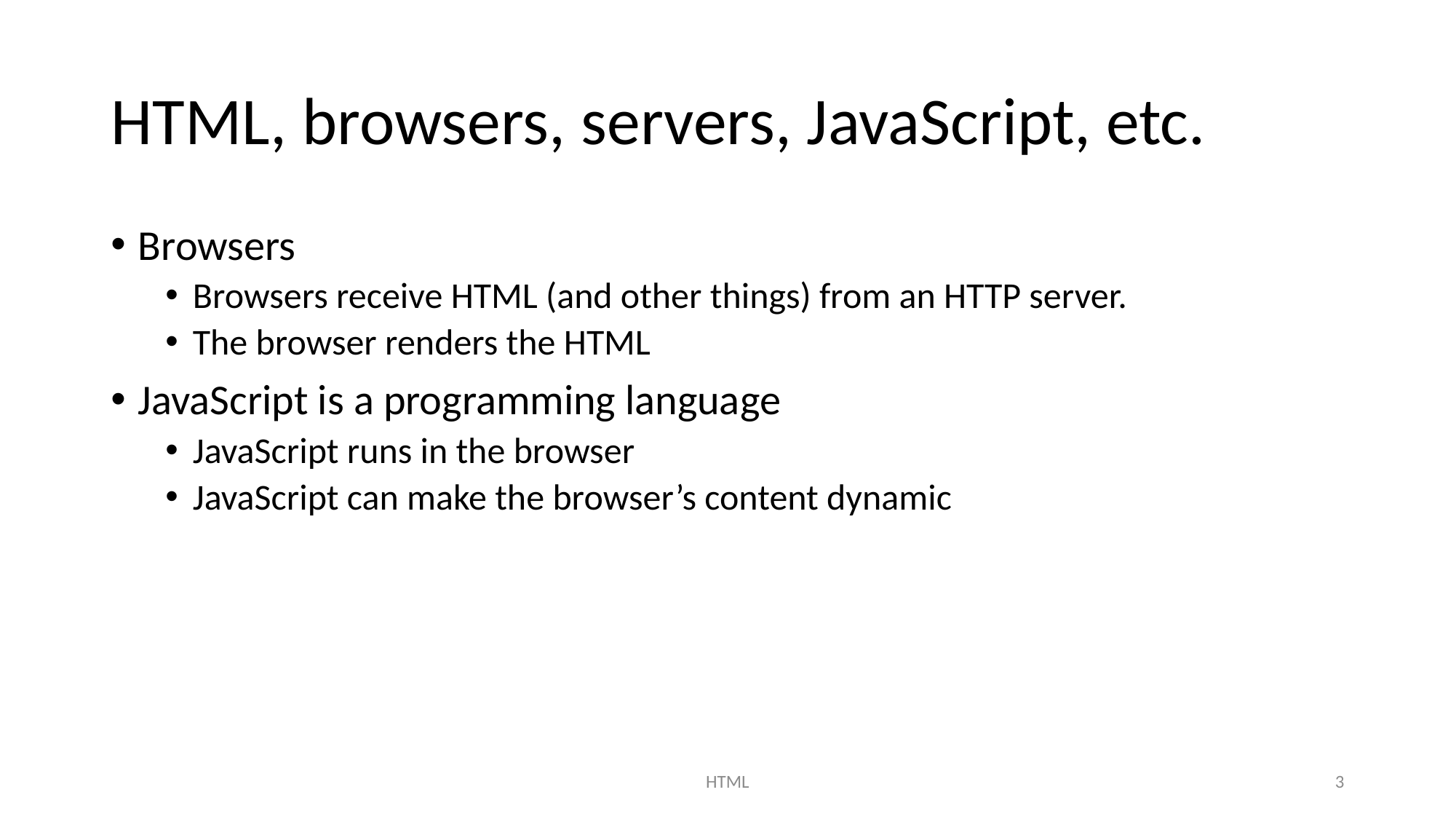

# HTML, browsers, servers, JavaScript, etc.
Browsers
Browsers receive HTML (and other things) from an HTTP server.
The browser renders the HTML
JavaScript is a programming language
JavaScript runs in the browser
JavaScript can make the browser’s content dynamic

HTML
3